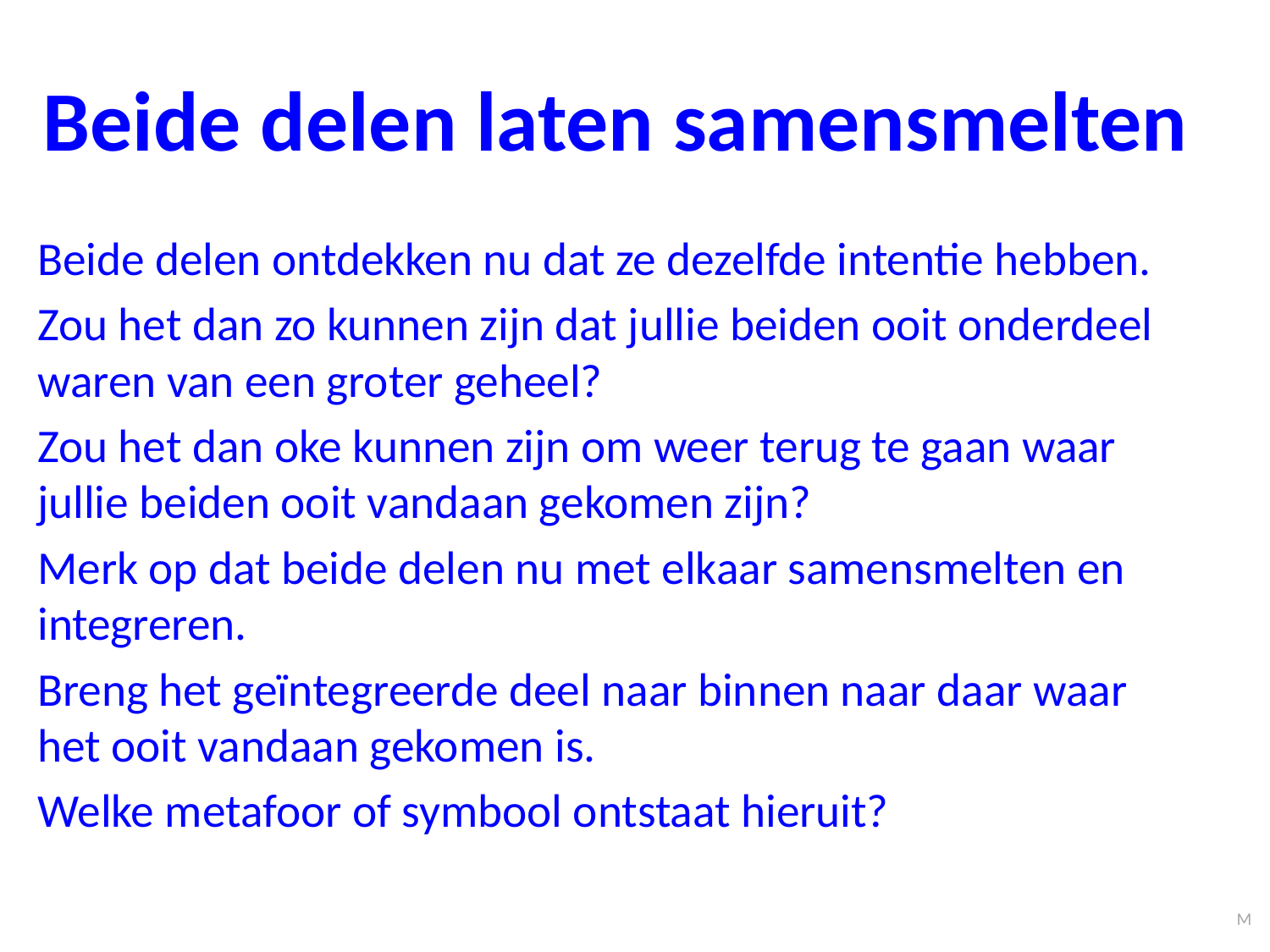

# Beide delen laten samensmelten
Beide delen ontdekken nu dat ze dezelfde intentie hebben.
Zou het dan zo kunnen zijn dat jullie beiden ooit onderdeel waren van een groter geheel?
Zou het dan oke kunnen zijn om weer terug te gaan waar jullie beiden ooit vandaan gekomen zijn?
Merk op dat beide delen nu met elkaar samensmelten en integreren.
Breng het geïntegreerde deel naar binnen naar daar waar het ooit vandaan gekomen is.
Welke metafoor of symbool ontstaat hieruit?
M